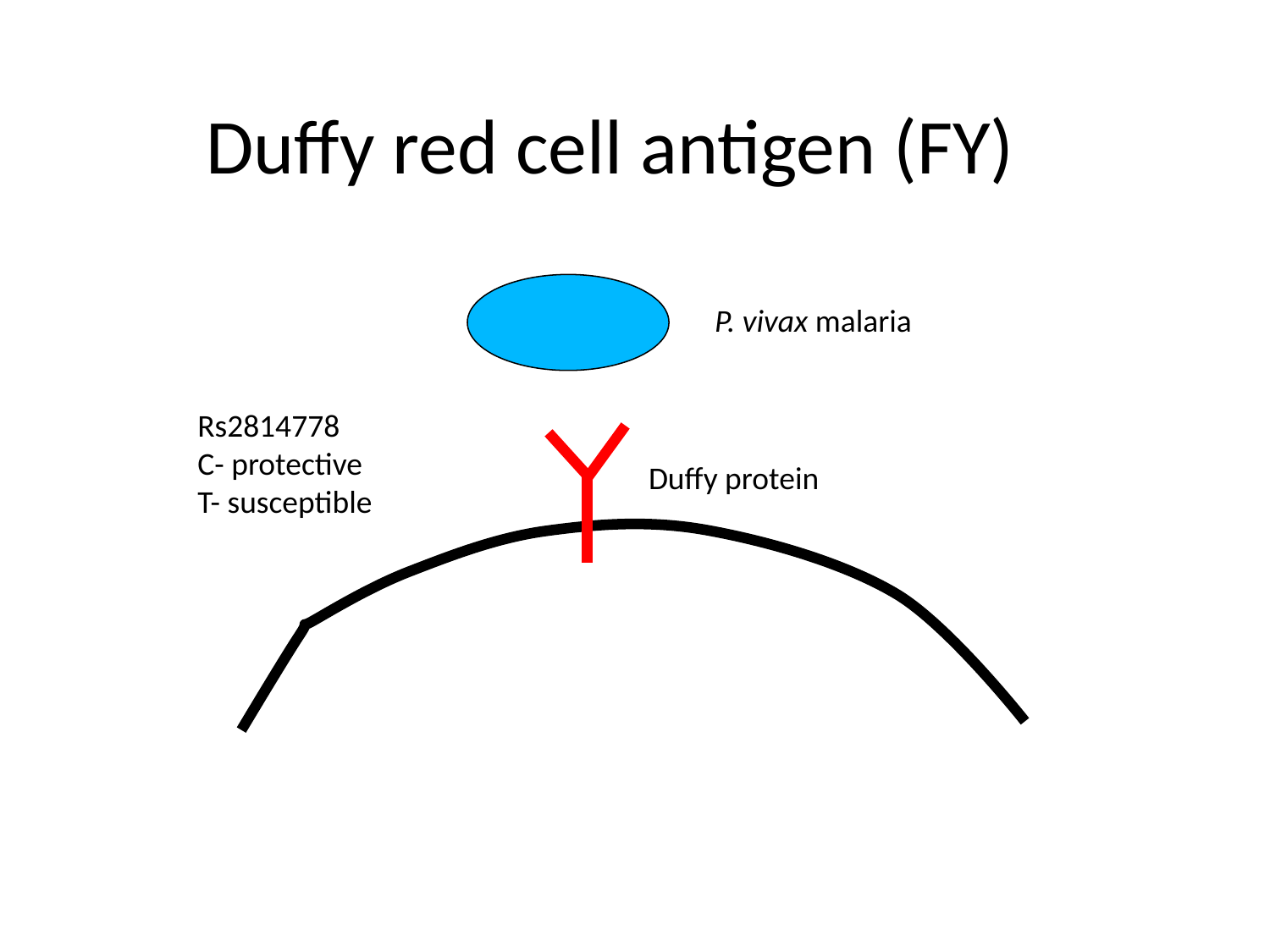

# Duffy red cell antigen (FY)

P. vivax malaria
Rs2814778
C- protective
T- susceptible
Duffy protein